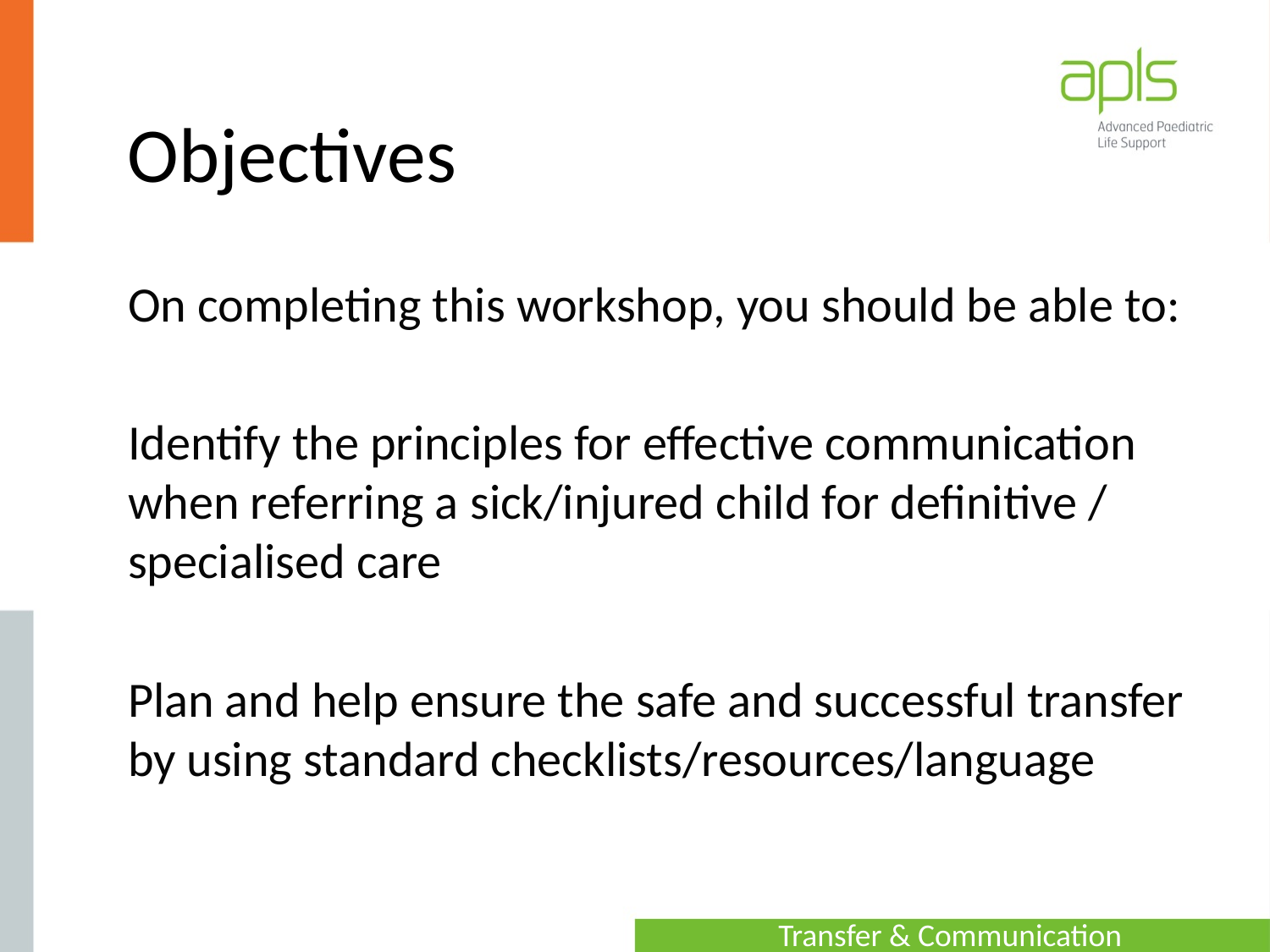

# Objectives
On completing this workshop, you should be able to:

Identify the principles for effective communication when referring a sick/injured child for definitive / specialised care

Plan and help ensure the safe and successful transfer by using standard checklists/resources/language